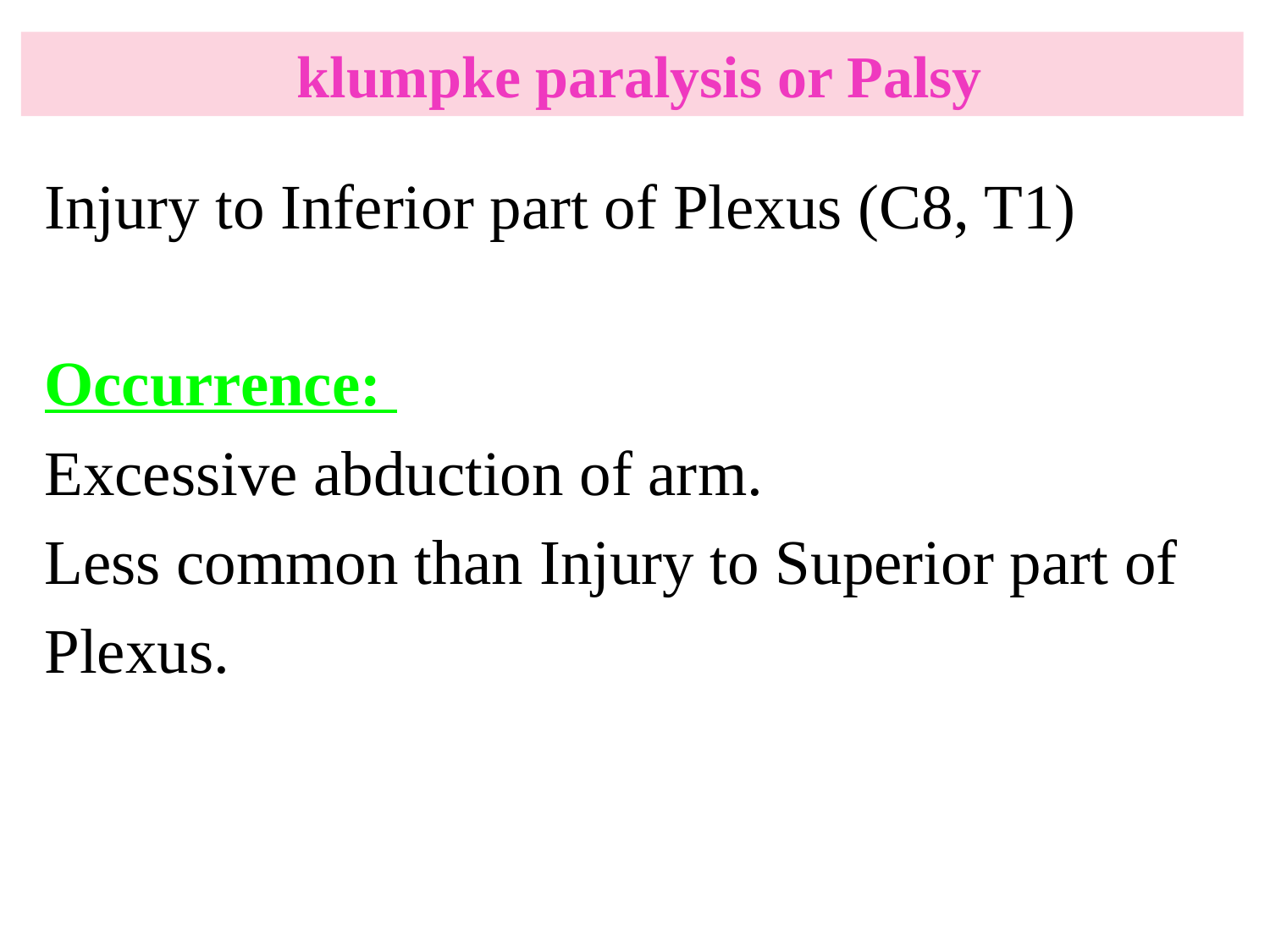

# klumpke paralysis or Palsy
Injury to Inferior part of Plexus (C8, T1)

Occurrence:
Excessive abduction of arm.
Less common than Injury to Superior part of
Plexus.